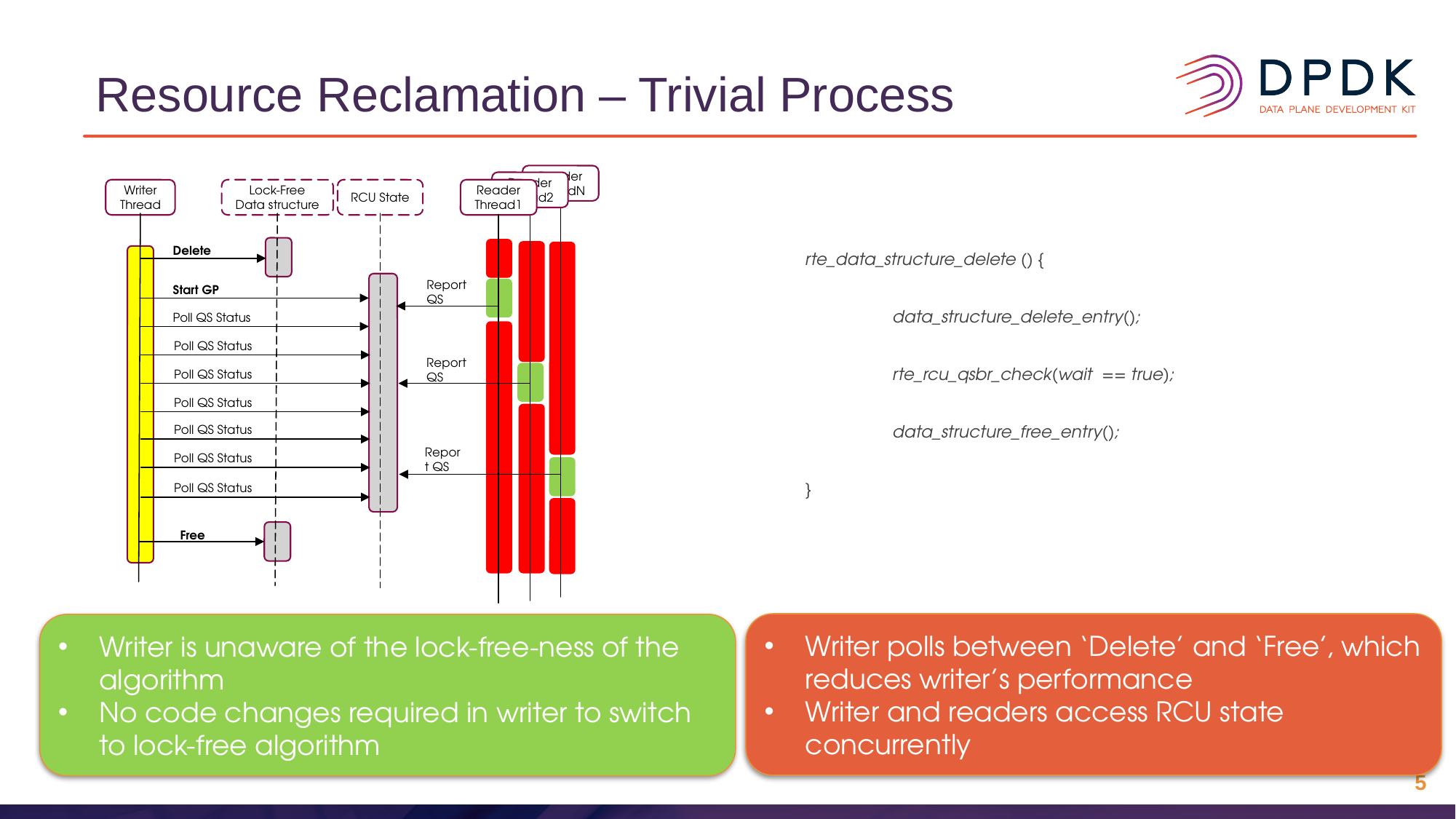

# Resource Reclamation – Trivial Process
Reader ThreadN

Reader Thread2

Reader Thread1

Writer Thread
Lock-Free Data structure
RCU State
rte_data_structure_delete () {
	data_structure_delete_entry();
	rte_rcu_qsbr_check(wait  == true);
	data_structure_free_entry();
}

Delete

Report QS
Start GP
Poll QS Status
Poll QS Status
Report QS
Poll QS Status
Poll QS Status
Poll QS Status
Report QS
Poll QS Status
Poll QS Status

Free
Writer polls between ‘Delete’ and ‘Free’, which reduces writer’s performance
Writer and readers access RCU state concurrently
Writer is unaware of the lock-free-ness of the algorithm
No code changes required in writer to switch to lock-free algorithm